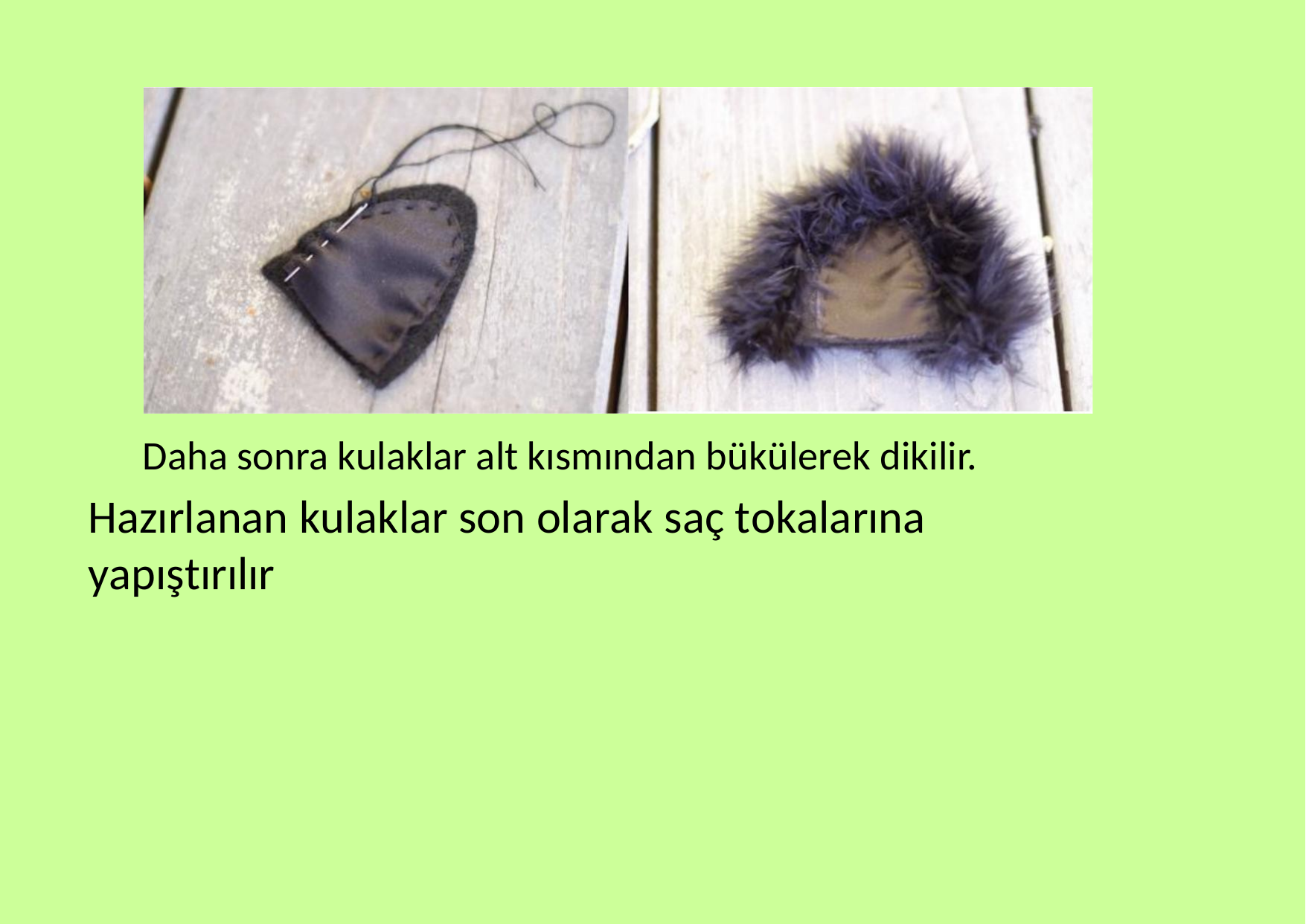

.

Daha sonra kulaklar alt kısmından bükülerek dikilir.
Hazırlanan kulaklar son olarak saç tokalarına yapıştırılır